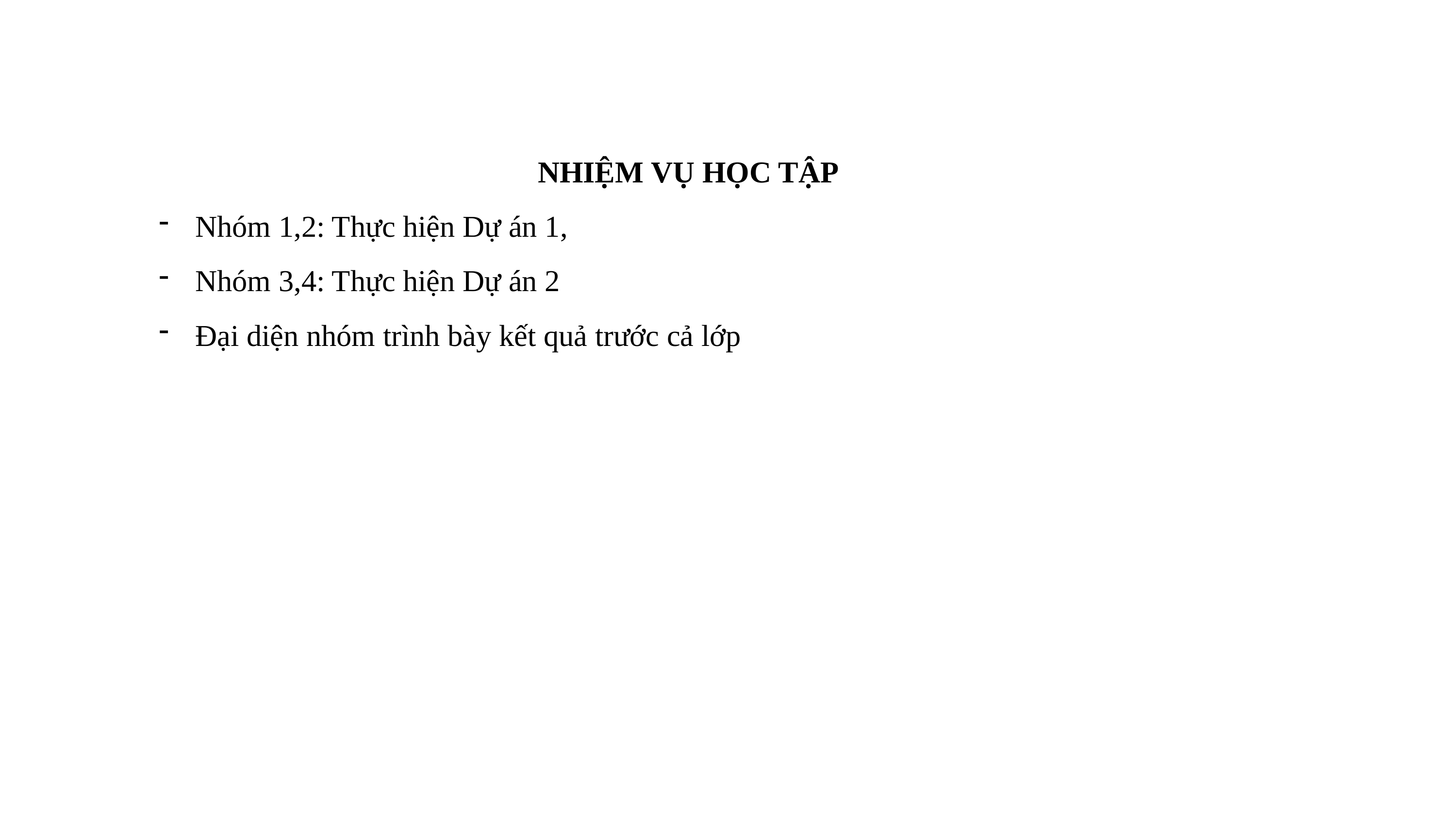

NHIỆM VỤ HỌC TẬP
Nhóm 1,2: Thực hiện Dự án 1,
Nhóm 3,4: Thực hiện Dự án 2
Đại diện nhóm trình bày kết quả trước cả lớp